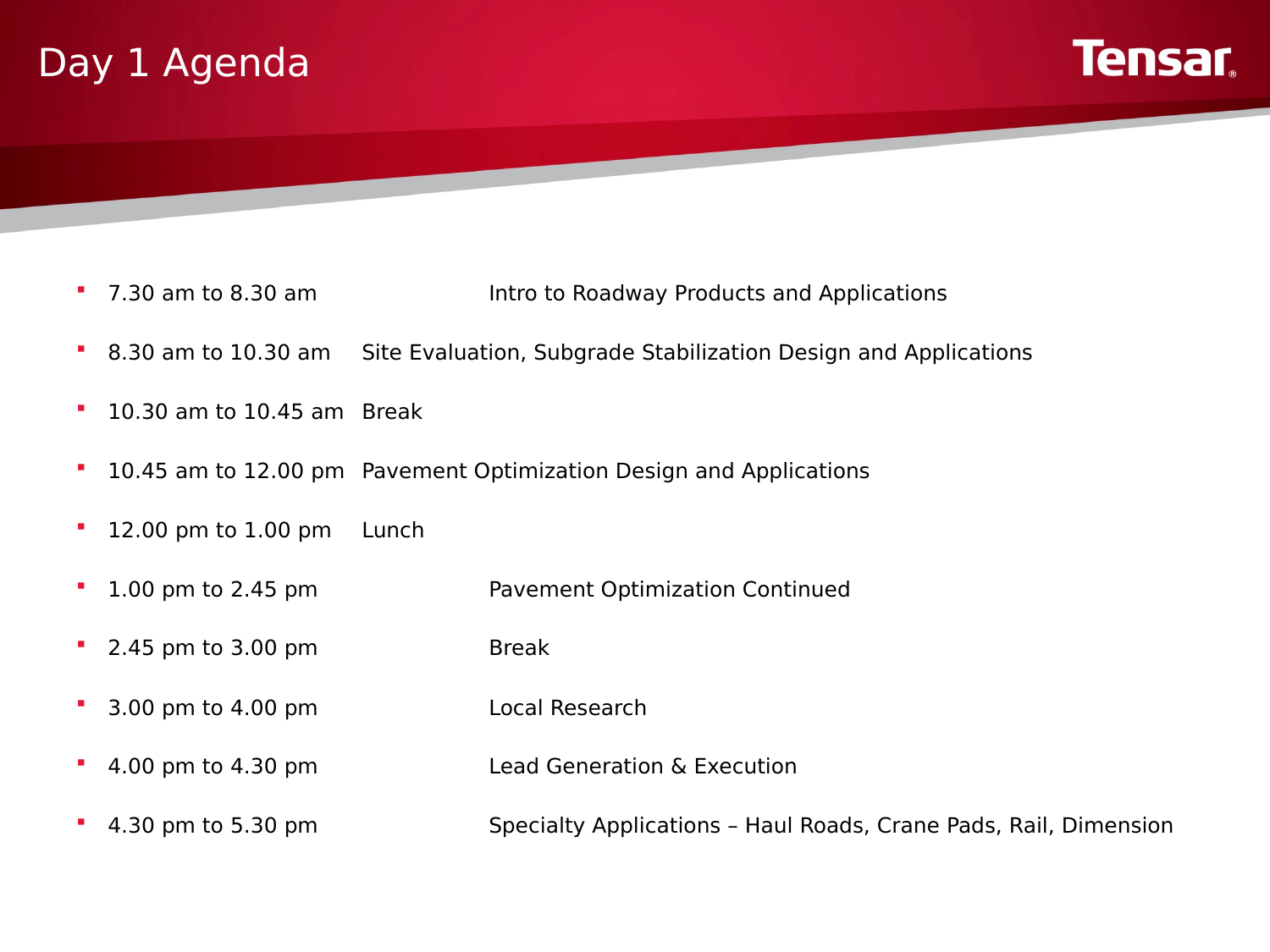

# Day 1 Agenda

7.30 am to 8.30 am		Intro to Roadway Products and Applications

8.30 am to 10.30 am	Site Evaluation, Subgrade Stabilization Design and Applications

10.30 am to 10.45 am	Break

10.45 am to 12.00 pm	Pavement Optimization Design and Applications

12.00 pm to 1.00 pm	Lunch

1.00 pm to 2.45 pm		Pavement Optimization Continued

2.45 pm to 3.00 pm		Break

3.00 pm to 4.00 pm		Local Research

4.00 pm to 4.30 pm		Lead Generation & Execution

4.30 pm to 5.30 pm		Specialty Applications – Haul Roads, Crane Pads, Rail, Dimension